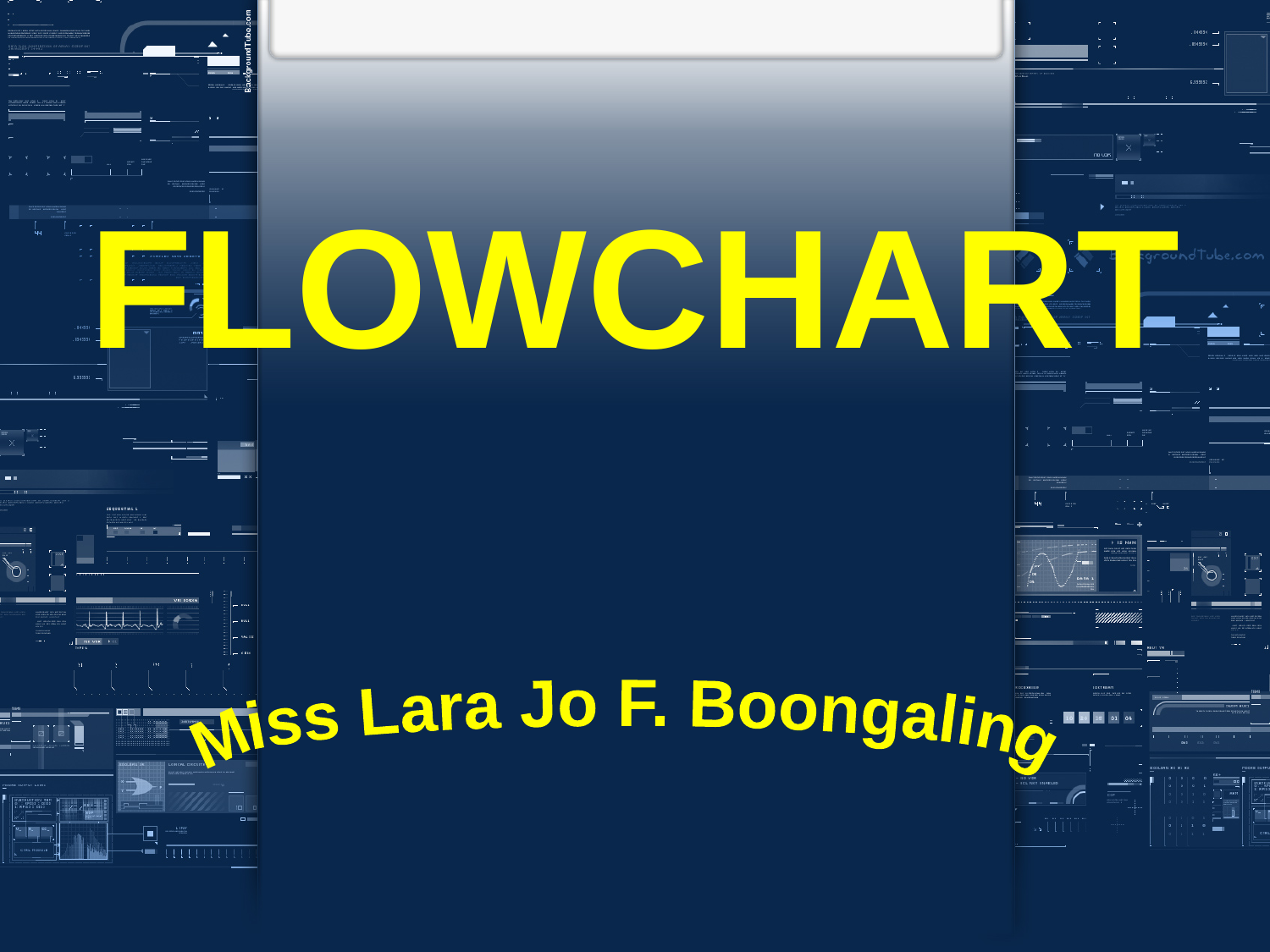

# FLOWCHART
Miss Lara Jo F. Boongaling